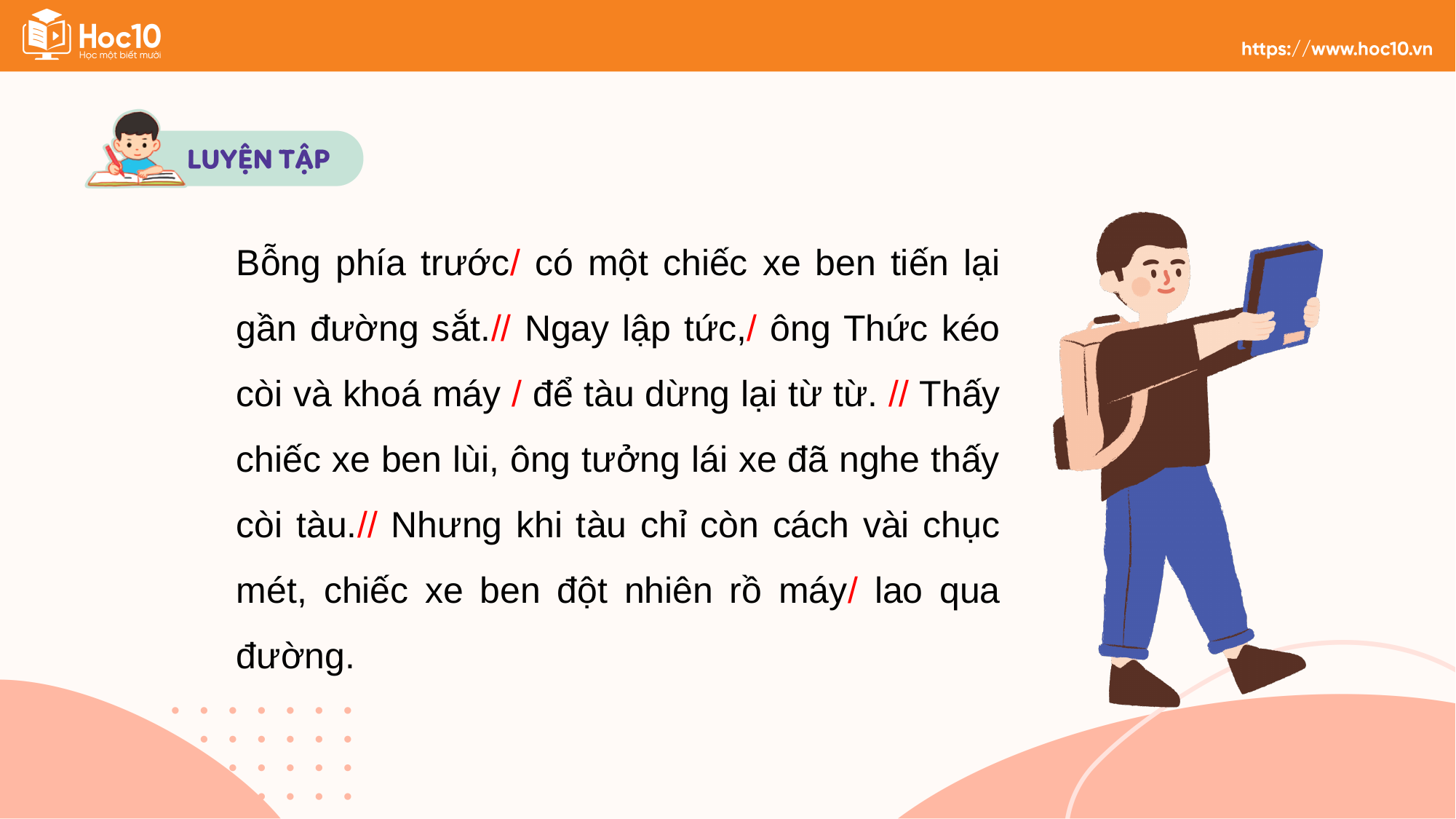

Bỗng phía trước/ có một chiếc xe ben tiến lại gần đường sắt.// Ngay lập tức,/ ông Thức kéo còi và khoá máy / để tàu dừng lại từ từ. // Thấy chiếc xe ben lùi, ông tưởng lái xe đã nghe thấy còi tàu.// Nhưng khi tàu chỉ còn cách vài chục mét, chiếc xe ben đột nhiên rồ máy/ lao qua đường.